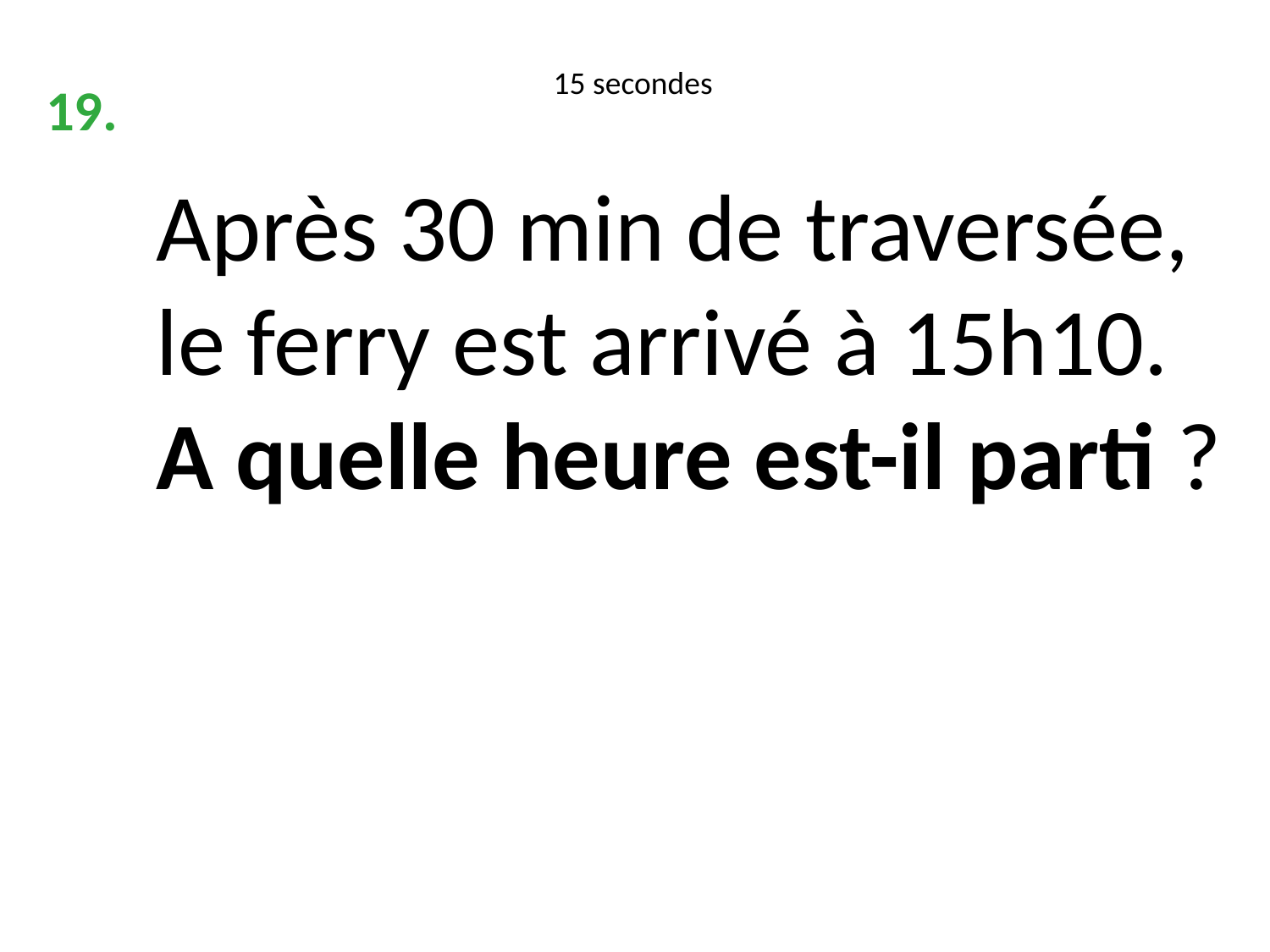

15 secondes
19.
Après 30 min de traversée, le ferry est arrivé à 15h10. A quelle heure est-il parti ?